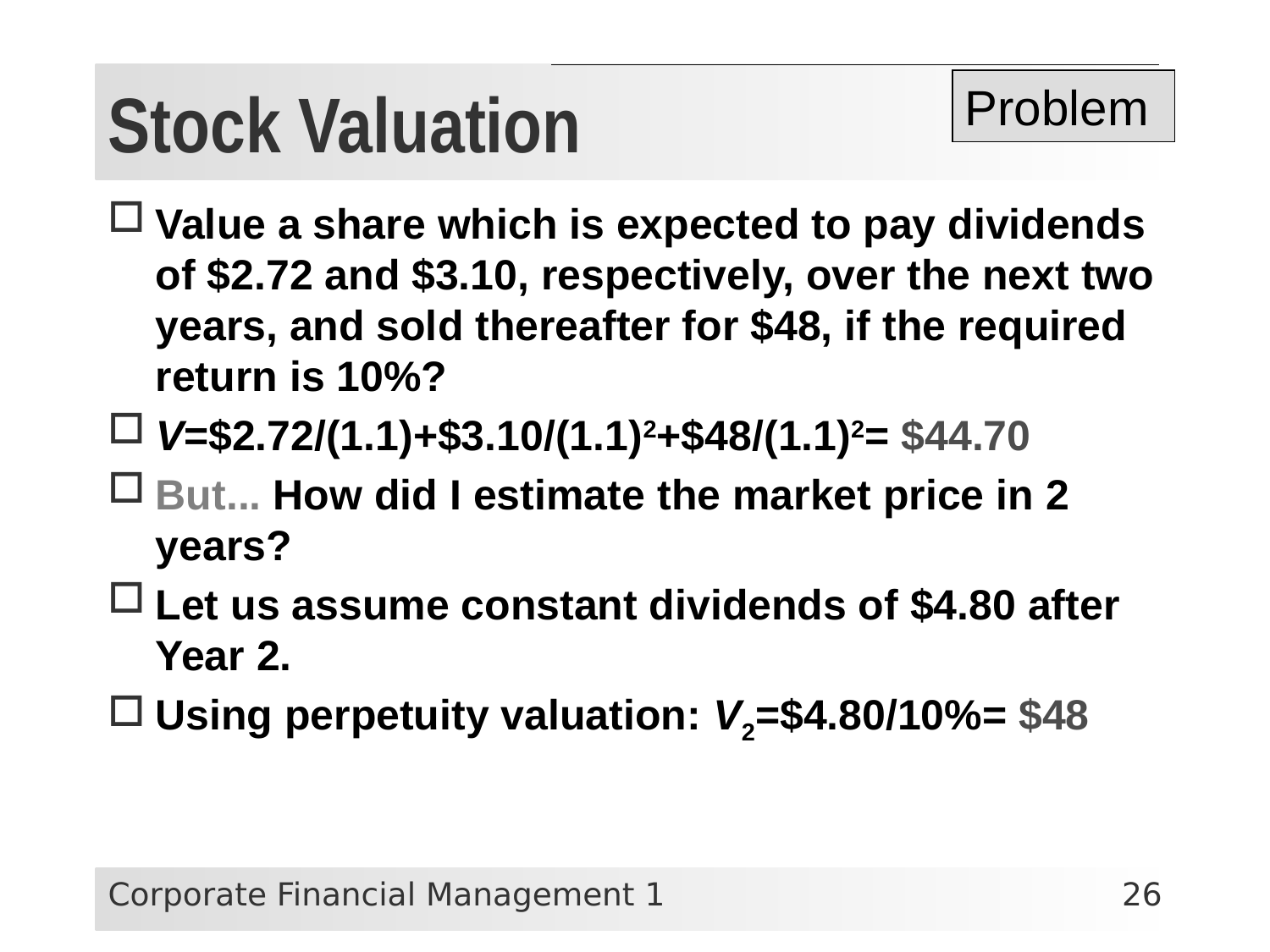

# Stock Valuation
Problem
Value a share which is expected to pay dividends of $2.72 and $3.10, respectively, over the next two years, and sold thereafter for $48, if the required return is 10%?
V=$2.72/(1.1)+$3.10/(1.1)2+$48/(1.1)2= $44.70
But... How did I estimate the market price in 2 years?
Let us assume constant dividends of $4.80 after Year 2.
Using perpetuity valuation: V2=$4.80/10%= $48
Corporate Financial Management 1
26